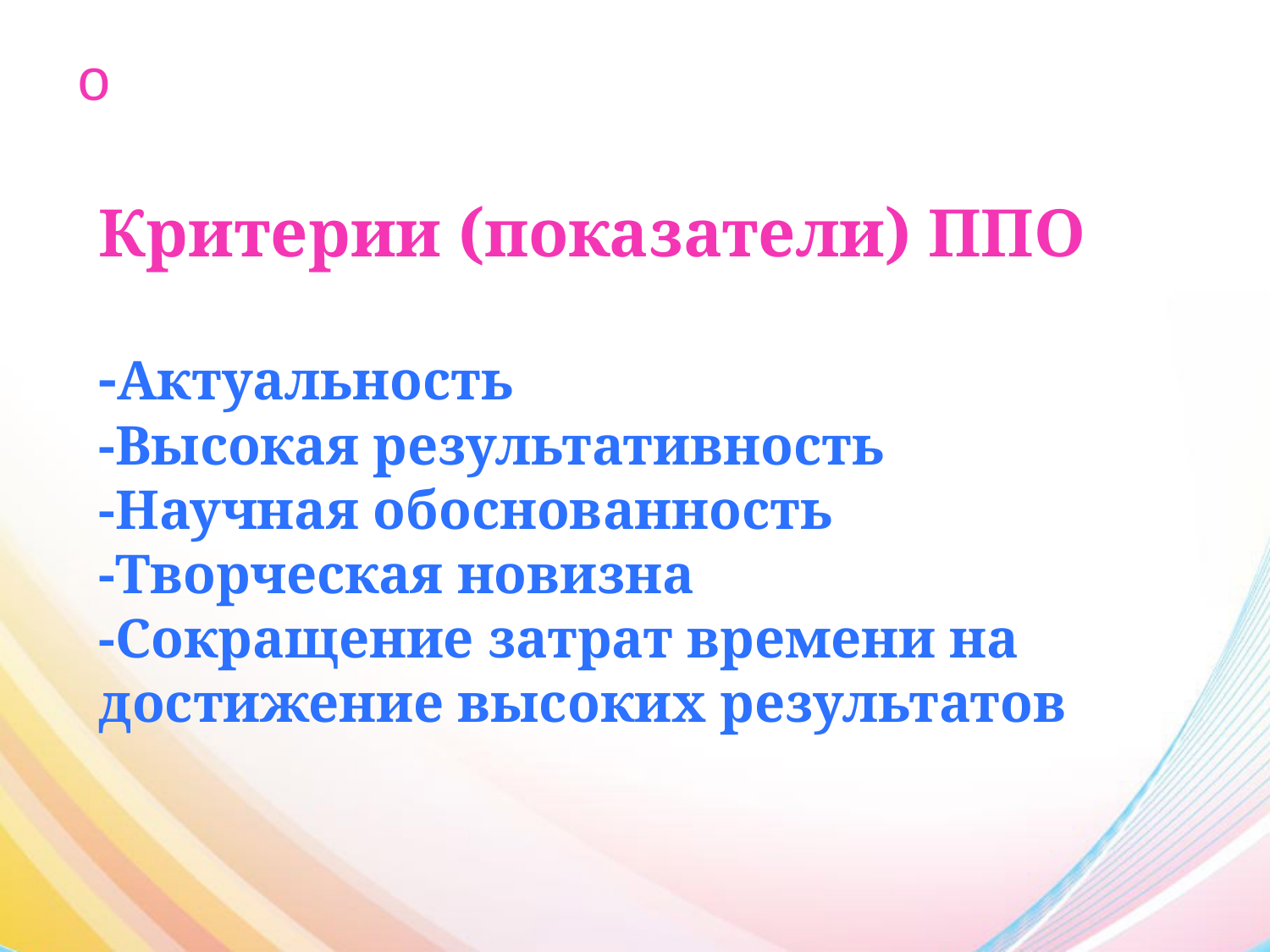

# Критерии (показатели) ППО -Актуальность -Высокая результативность -Научная обоснованность -Творческая новизна -Сокращение затрат времени на достижение высоких результатов